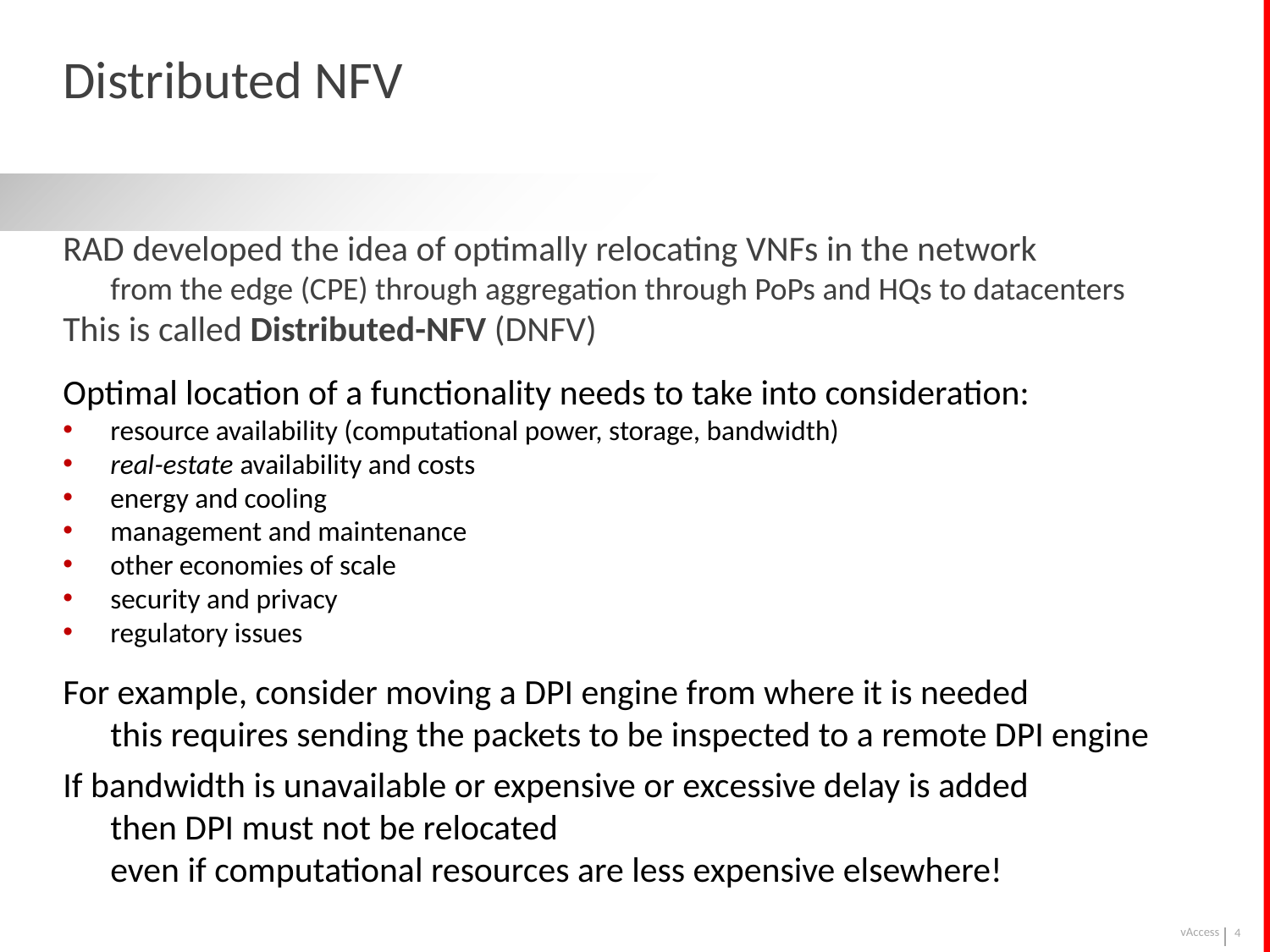

# Distributed NFV
RAD developed the idea of optimally relocating VNFs in the network
	from the edge (CPE) through aggregation through PoPs and HQs to datacenters
This is called Distributed-NFV (DNFV)
Optimal location of a functionality needs to take into consideration:
resource availability (computational power, storage, bandwidth)
real-estate availability and costs
energy and cooling
management and maintenance
other economies of scale
security and privacy
regulatory issues
For example, consider moving a DPI engine from where it is needed
	this requires sending the packets to be inspected to a remote DPI engine
If bandwidth is unavailable or expensive or excessive delay is added
	then DPI must not be relocated
	even if computational resources are less expensive elsewhere!